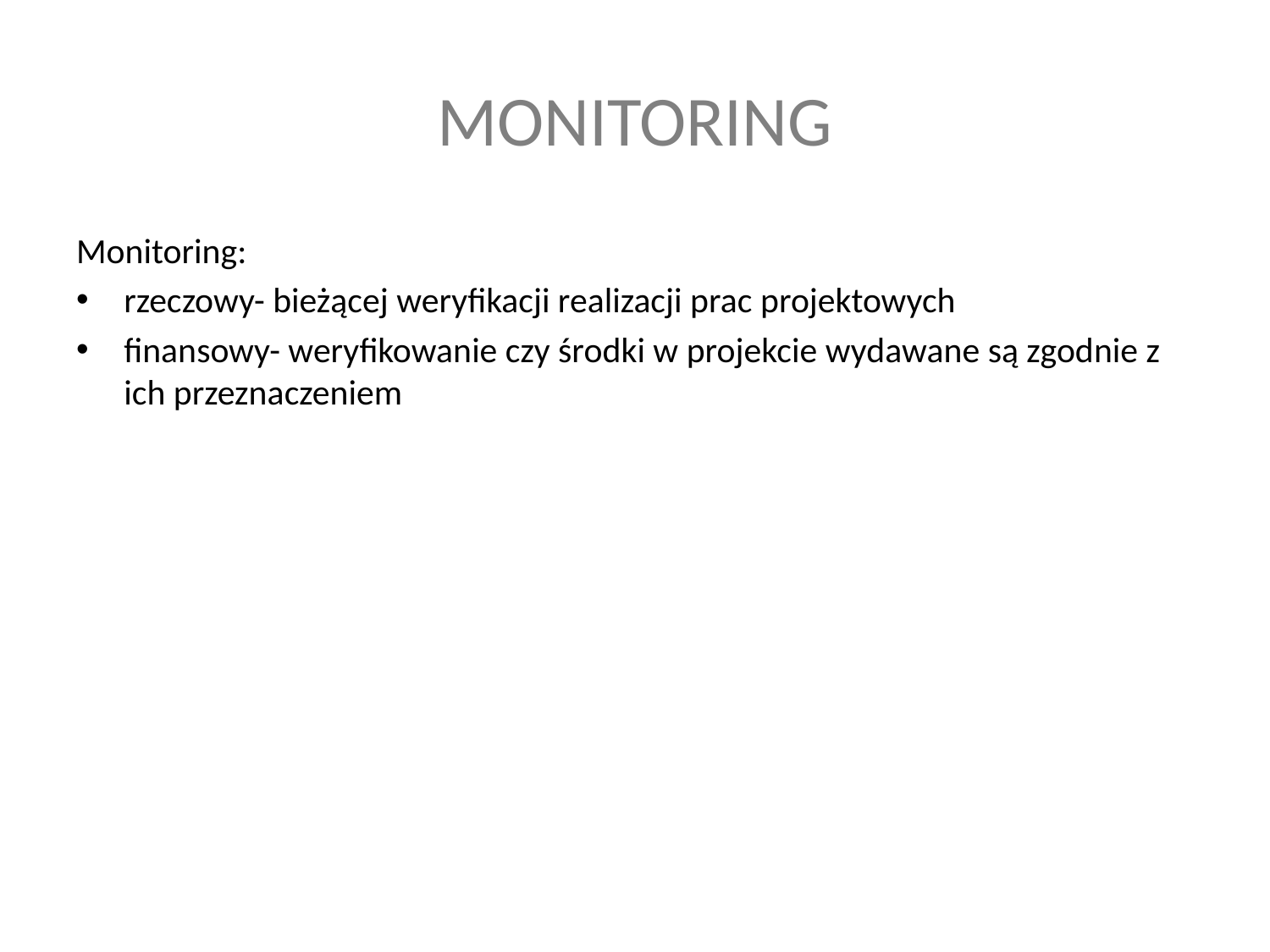

# MONITORING
Monitoring:
rzeczowy- bieżącej weryfikacji realizacji prac projektowych
finansowy- weryfikowanie czy środki w projekcie wydawane są zgodnie z ich przeznaczeniem